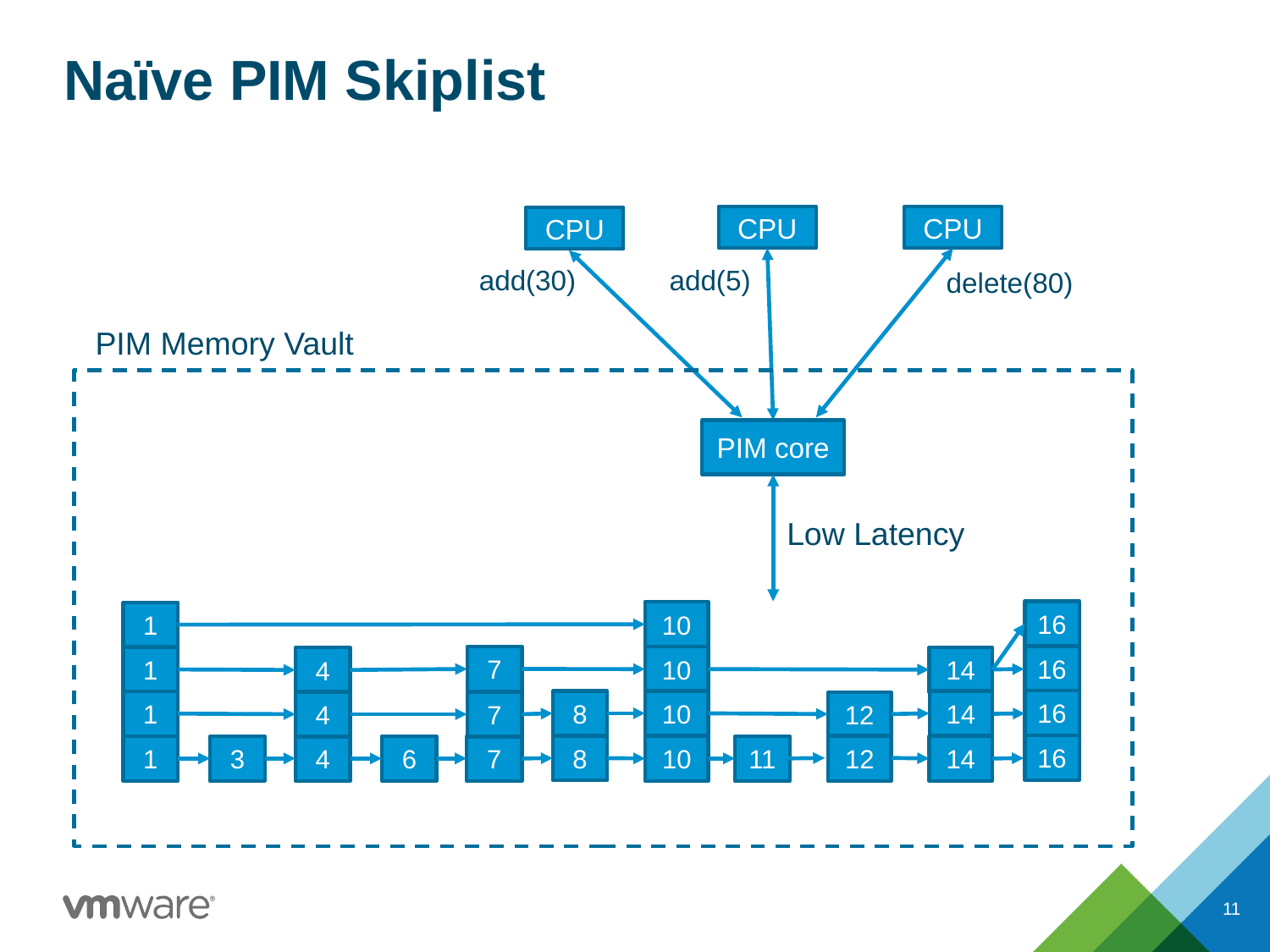

# Naïve PIM Skiplist
CPU
CPU
CPU
add(30)
add(5)
delete(80)
PIM Memory Vault

PIM core
Low Latency
16
10
1
16
7
10
1
14
4
16
8
10
14
1
7
4
12
12
16
8
3
4
6
7
10
11
14
1
11